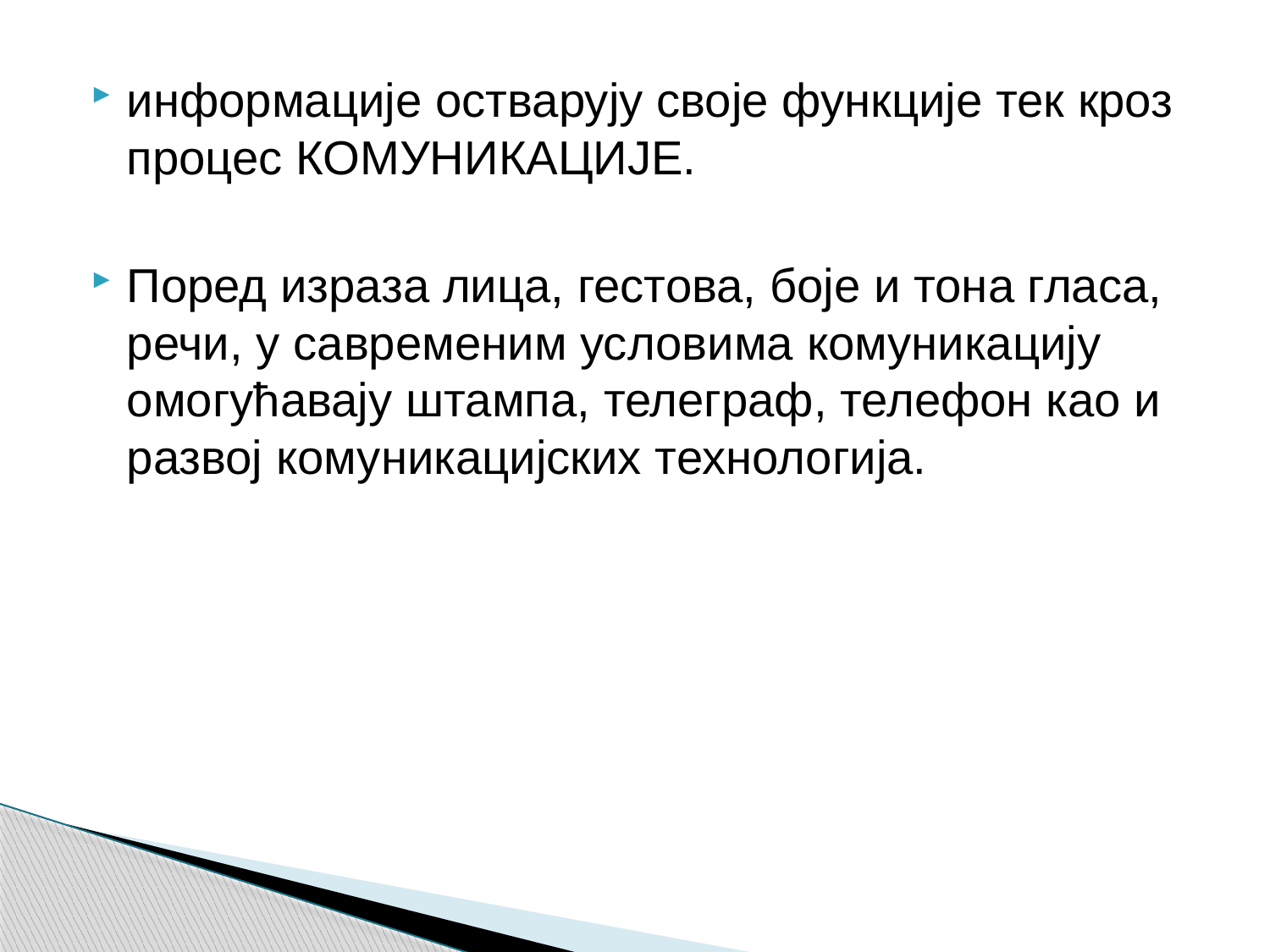

информације остварују своје функције тек кроз процес КОМУНИКАЦИЈЕ.

Поред израза лица, гестова, боје и тона гласа, речи, у савременим условима комуникацију омогућавају штампа, телеграф, телефон као и развој комуникацијских технологија.